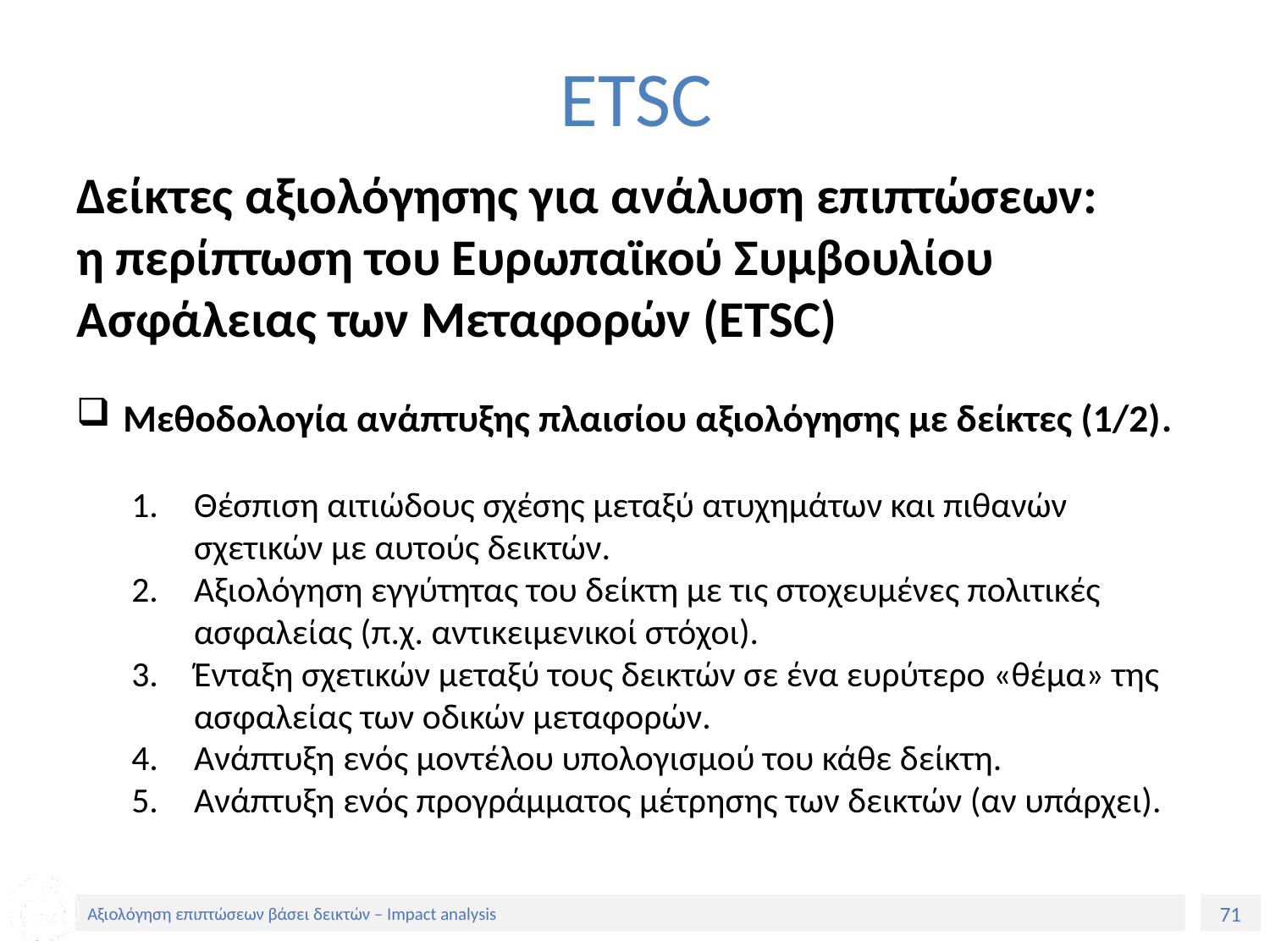

# ETSC
Δείκτες αξιολόγησης για ανάλυση επιπτώσεων:
η περίπτωση του Ευρωπαϊκού Συμβουλίου Ασφάλειας των Μεταφορών (ETSC)

Μεθοδολογία ανάπτυξης πλαισίου αξιολόγησης με δείκτες (1/2).

Θέσπιση αιτιώδους σχέσης μεταξύ ατυχημάτων και πιθανών σχετικών με αυτούς δεικτών.
Αξιολόγηση εγγύτητας του δείκτη με τις στοχευμένες πολιτικές ασφαλείας (π.χ. αντικειμενικοί στόχοι).
Ένταξη σχετικών μεταξύ τους δεικτών σε ένα ευρύτερο «θέμα» της ασφαλείας των οδικών μεταφορών.
Ανάπτυξη ενός μοντέλου υπολογισμού του κάθε δείκτη.
Ανάπτυξη ενός προγράμματος μέτρησης των δεικτών (αν υπάρχει).